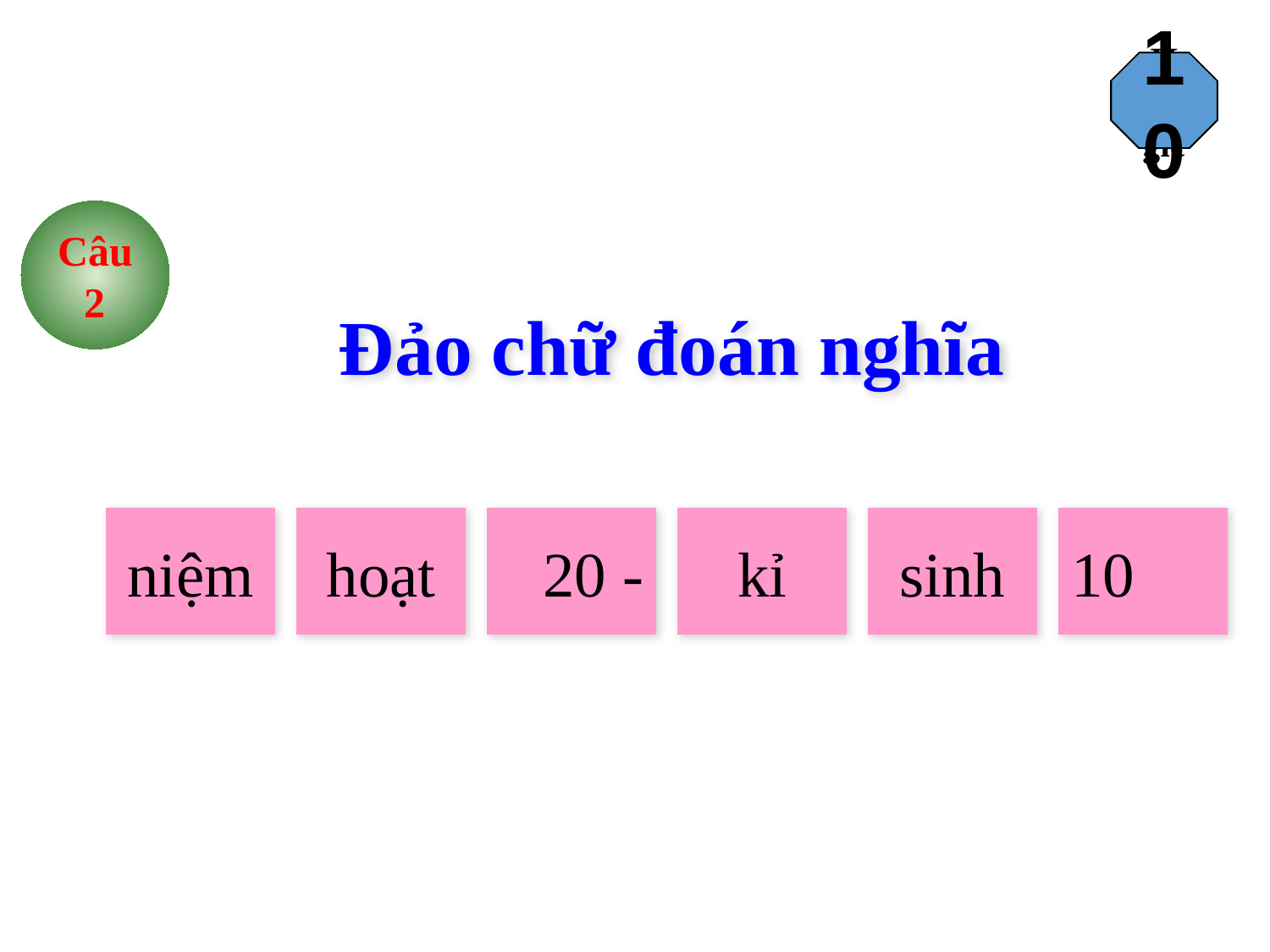

HÕt giê
1
2
3
4
5
6
7
8
9
10
Câu 2
Đảo chữ đoán nghĩa
niệm
hoạt
20 -
kỉ
sinh
10